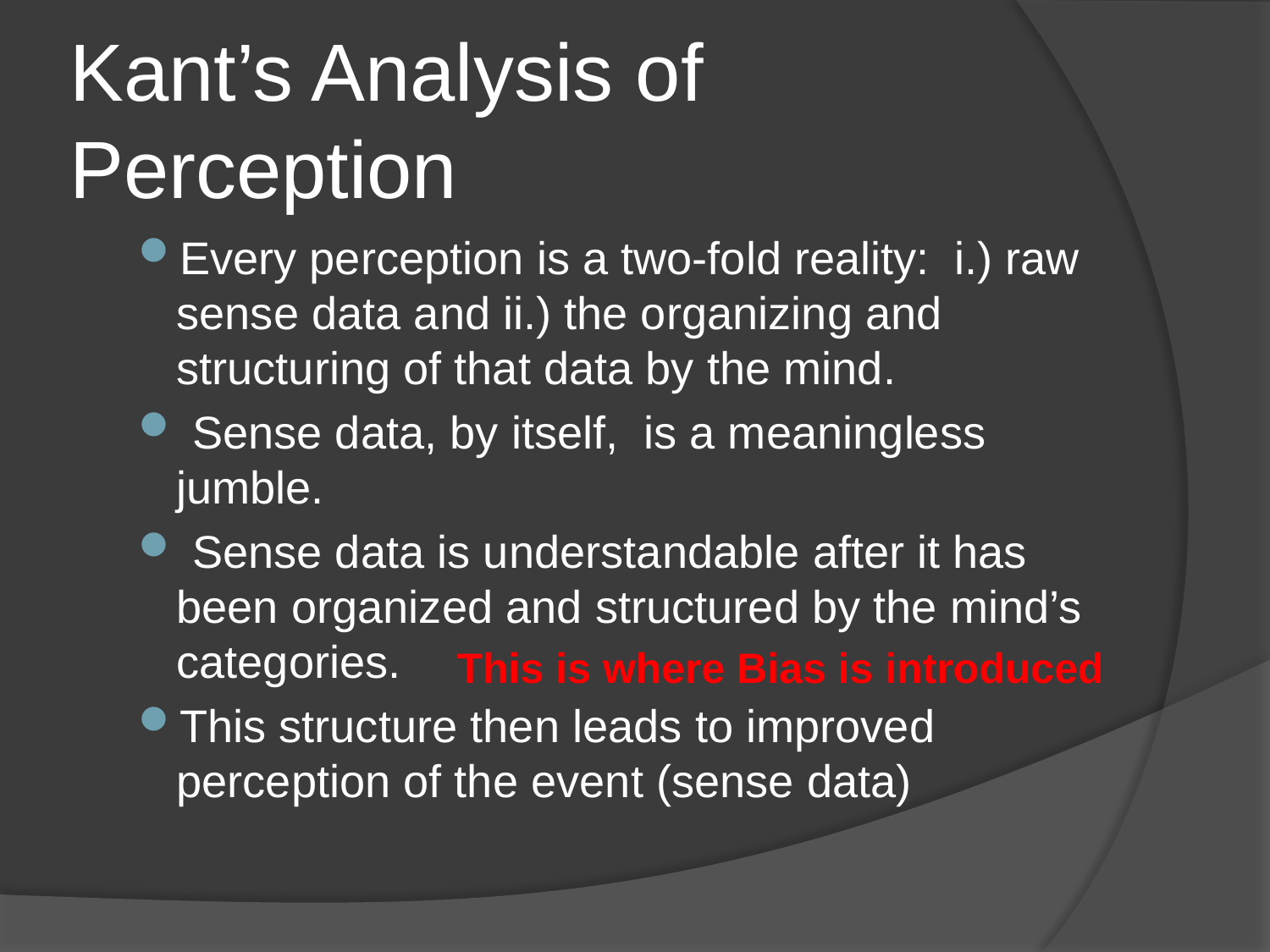

# Kant’s Analysis of Perception
Every perception is a two-fold reality:  i.) raw sense data and ii.) the organizing and structuring of that data by the mind.
 Sense data, by itself,  is a meaningless jumble.
 Sense data is understandable after it has been organized and structured by the mind’s categories.
This structure then leads to improved perception of the event (sense data)
This is where Bias is introduced